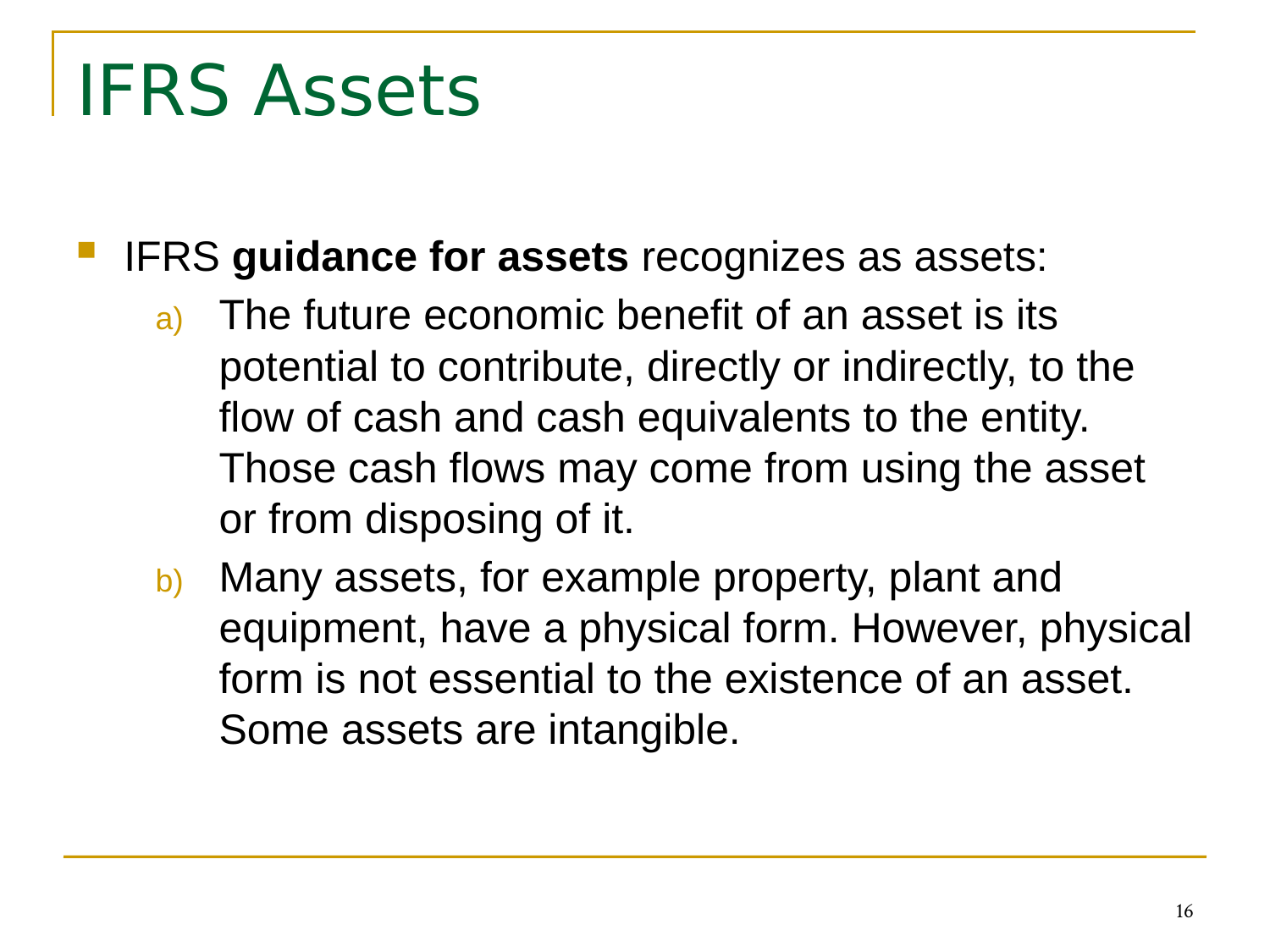

# IFRS Assets
IFRS guidance for assets recognizes as assets:
The future economic benefit of an asset is its potential to contribute, directly or indirectly, to the flow of cash and cash equivalents to the entity. Those cash flows may come from using the asset or from disposing of it.
Many assets, for example property, plant and equipment, have a physical form. However, physical form is not essential to the existence of an asset. Some assets are intangible.

16